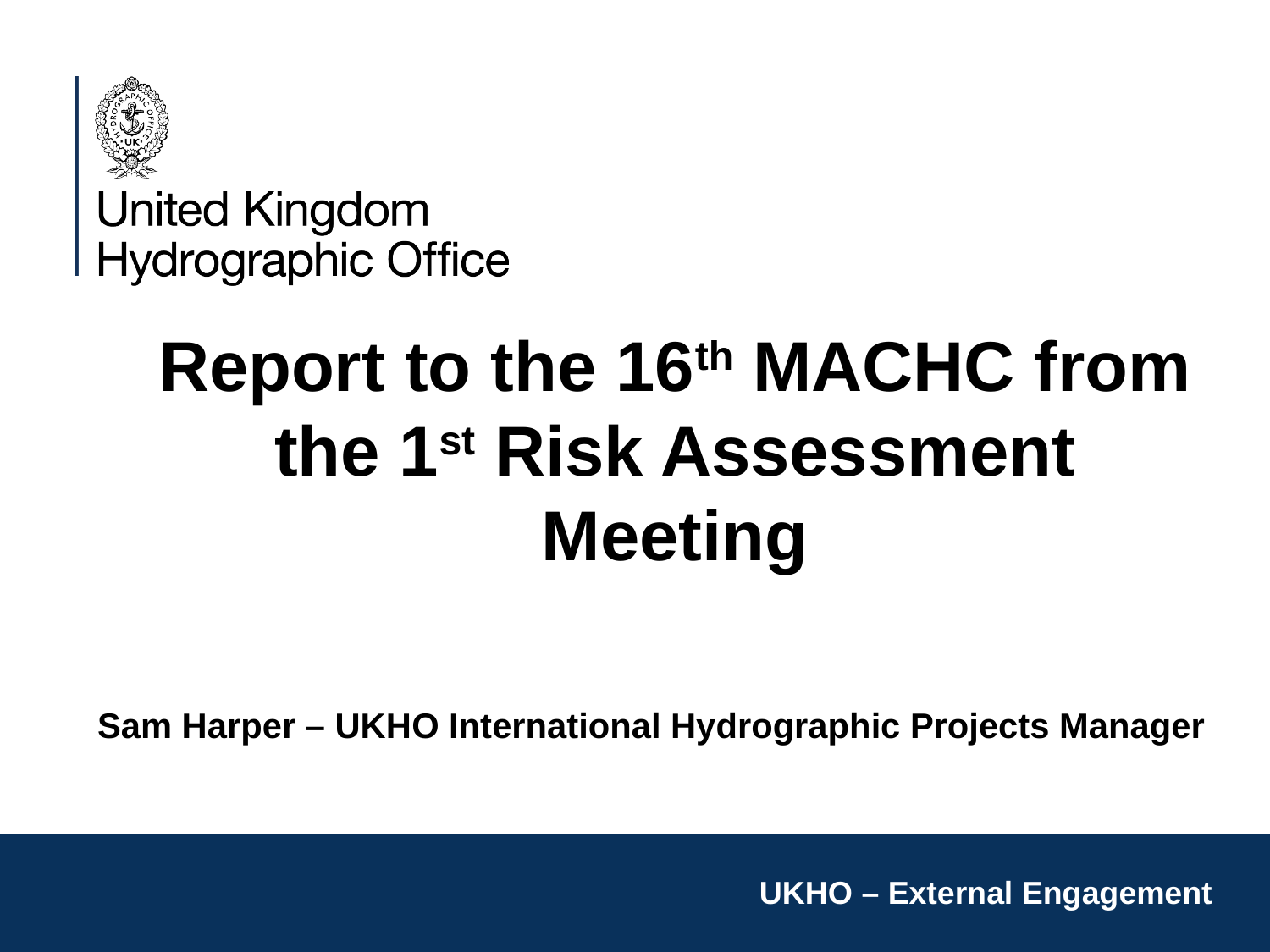

# Report to the 16th MACHC from the 1st Risk Assessment Meeting
Sam Harper – UKHO International Hydrographic Projects Manager
UKHO – External Engagement